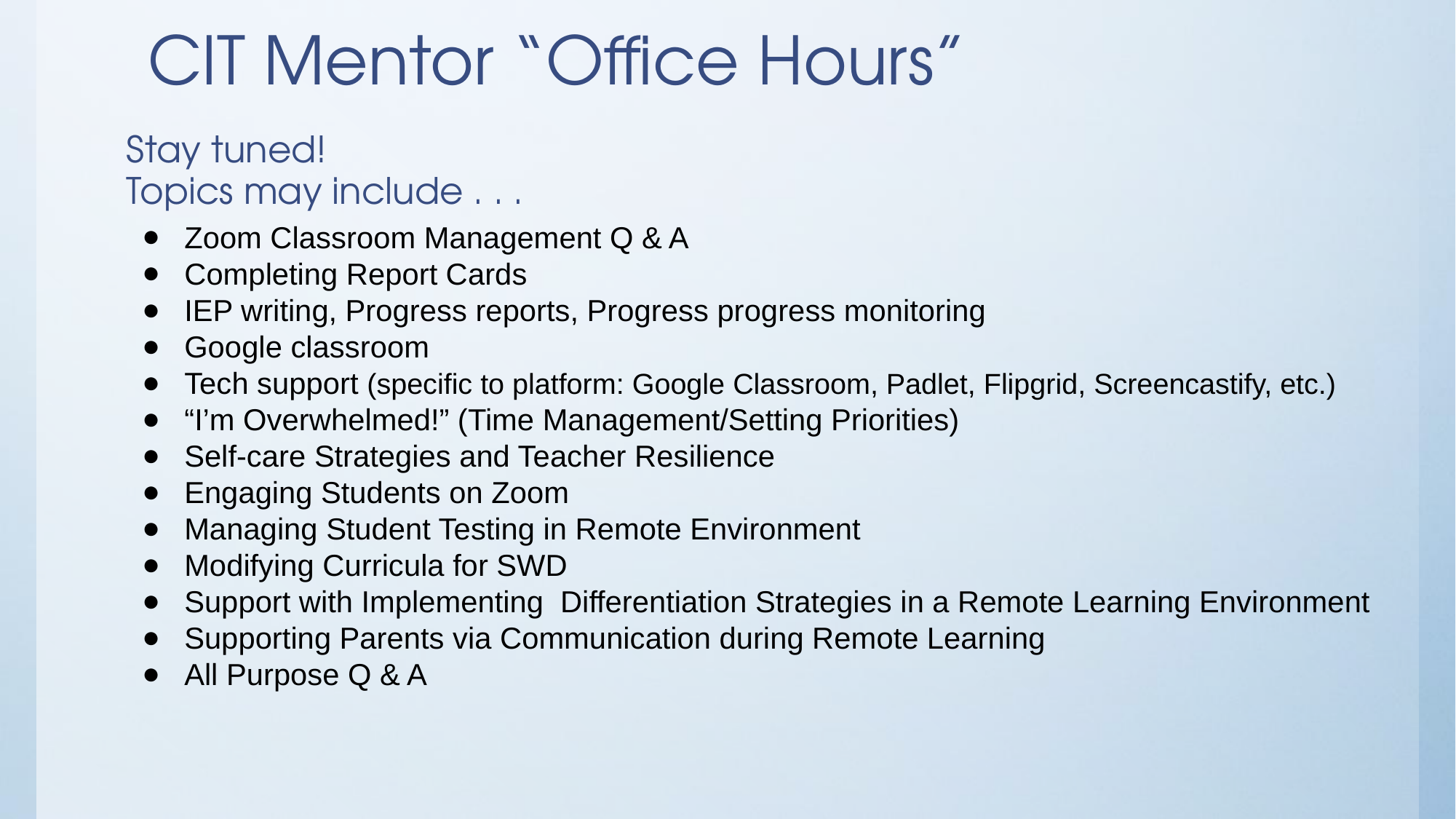

# CIT Mentor “Office Hours”
Stay tuned!
Topics may include . . .
Zoom Classroom Management Q & A
Completing Report Cards
IEP writing, Progress reports, Progress progress monitoring
Google classroom
Tech support (specific to platform: Google Classroom, Padlet, Flipgrid, Screencastify, etc.)
“I’m Overwhelmed!” (Time Management/Setting Priorities)
Self-care Strategies and Teacher Resilience
Engaging Students on Zoom
Managing Student Testing in Remote Environment
Modifying Curricula for SWD
Support with Implementing  Differentiation Strategies in a Remote Learning Environment
Supporting Parents via Communication during Remote Learning
All Purpose Q & A